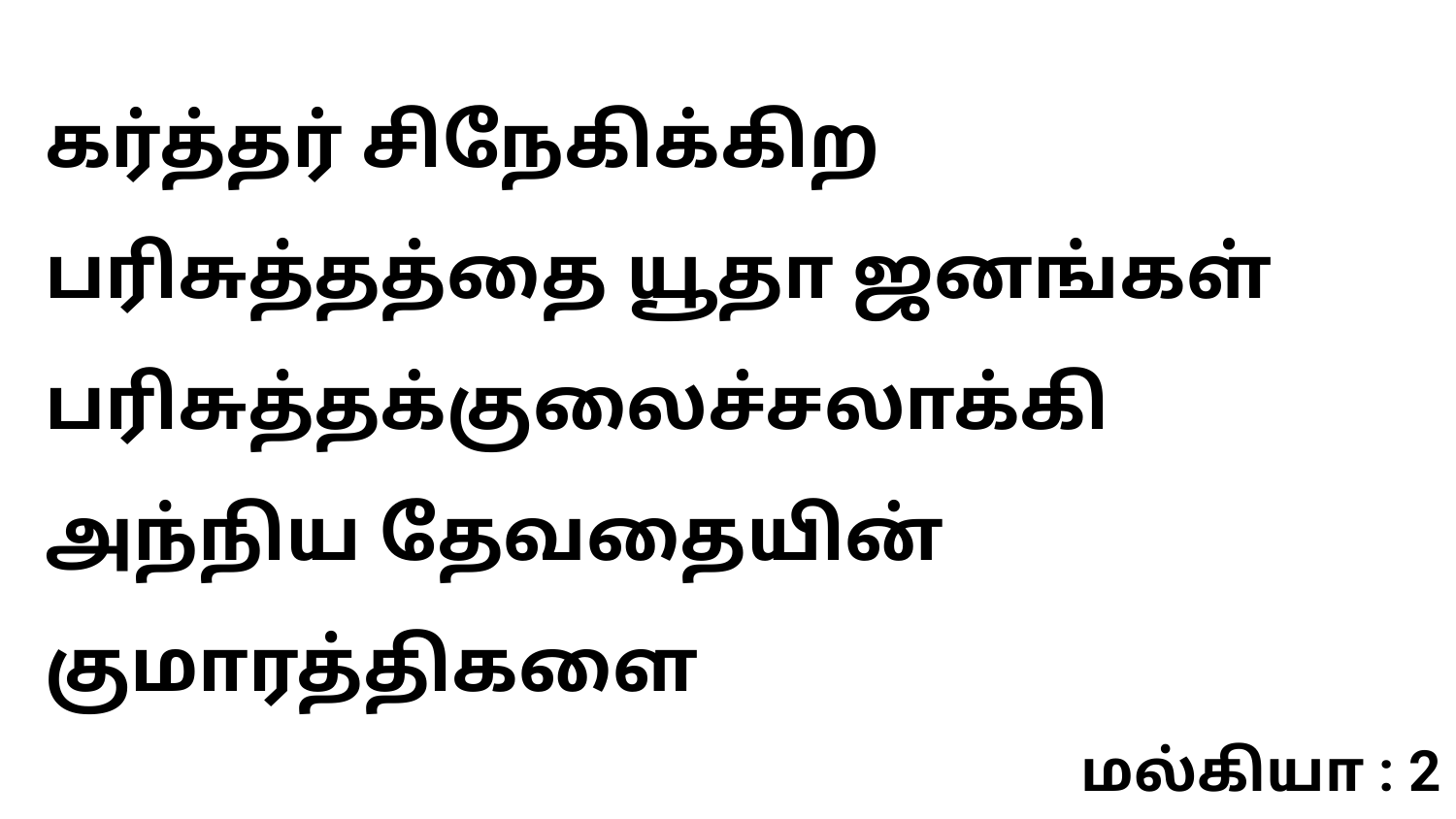

கர்த்தர் சிநேகிக்கிற பரிசுத்தத்தை யூதா ஜனங்கள் பரிசுத்தக்குலைச்சலாக்கி அந்நிய தேவதையின் குமாரத்திகளை
மல்கியா : 2